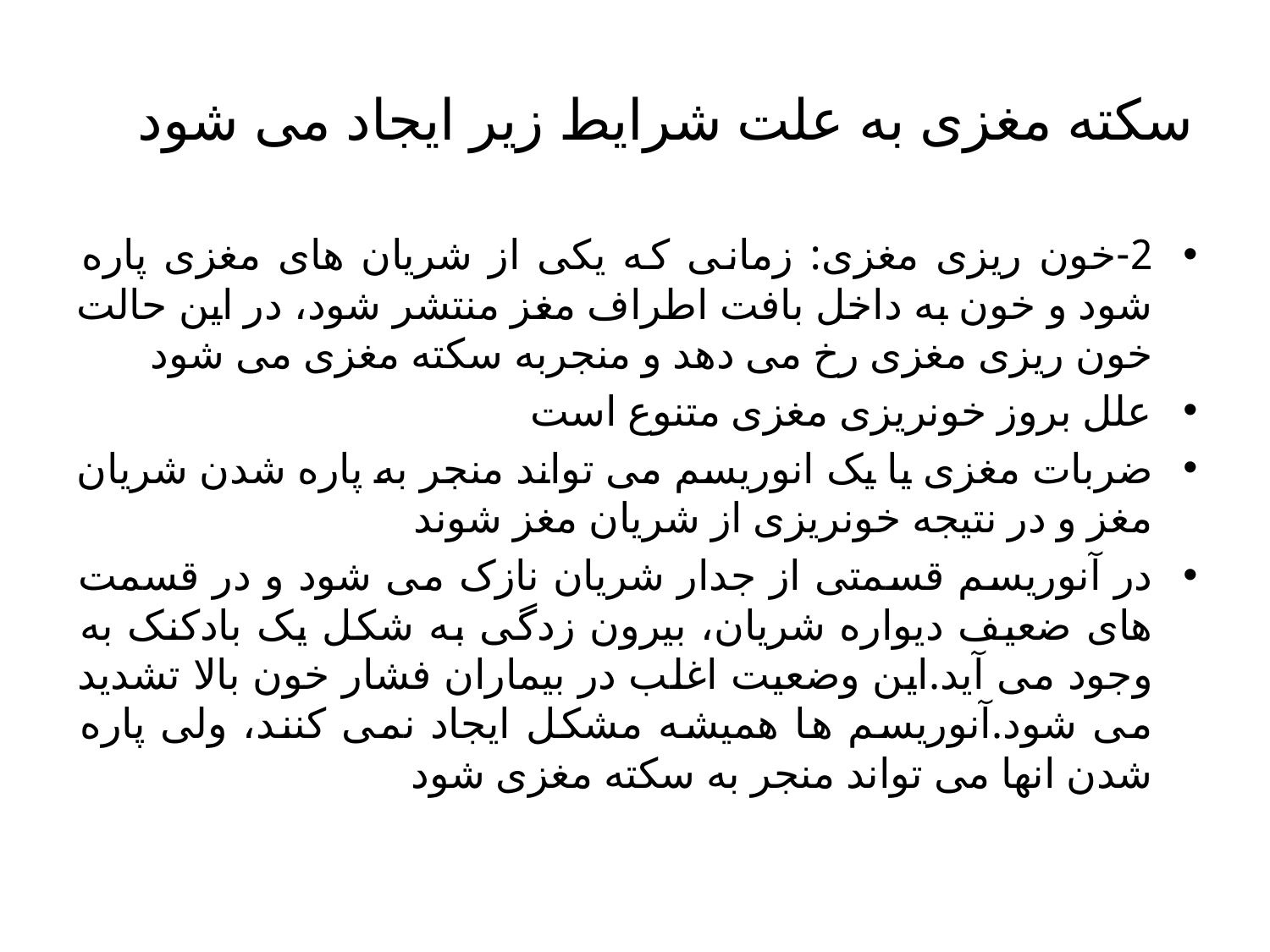

# سکته مغزی به علت شرایط زیر ایجاد می شود
2-خون ریزی مغزی: زمانی که یکی از شریان های مغزی پاره شود و خون به داخل بافت اطراف مغز منتشر شود، در این حالت خون ریزی مغزی رخ می دهد و منجربه سکته مغزی می شود
علل بروز خونریزی مغزی متنوع است
ضربات مغزی یا یک انوریسم می تواند منجر به پاره شدن شریان مغز و در نتیجه خونریزی از شریان مغز شوند
در آنوریسم قسمتی از جدار شریان نازک می شود و در قسمت های ضعیف دیواره شریان، بیرون زدگی به شکل یک بادکنک به وجود می آید.این وضعیت اغلب در بیماران فشار خون بالا تشدید می شود.آنوریسم ها همیشه مشکل ایجاد نمی کنند، ولی پاره شدن انها می تواند منجر به سکته مغزی شود